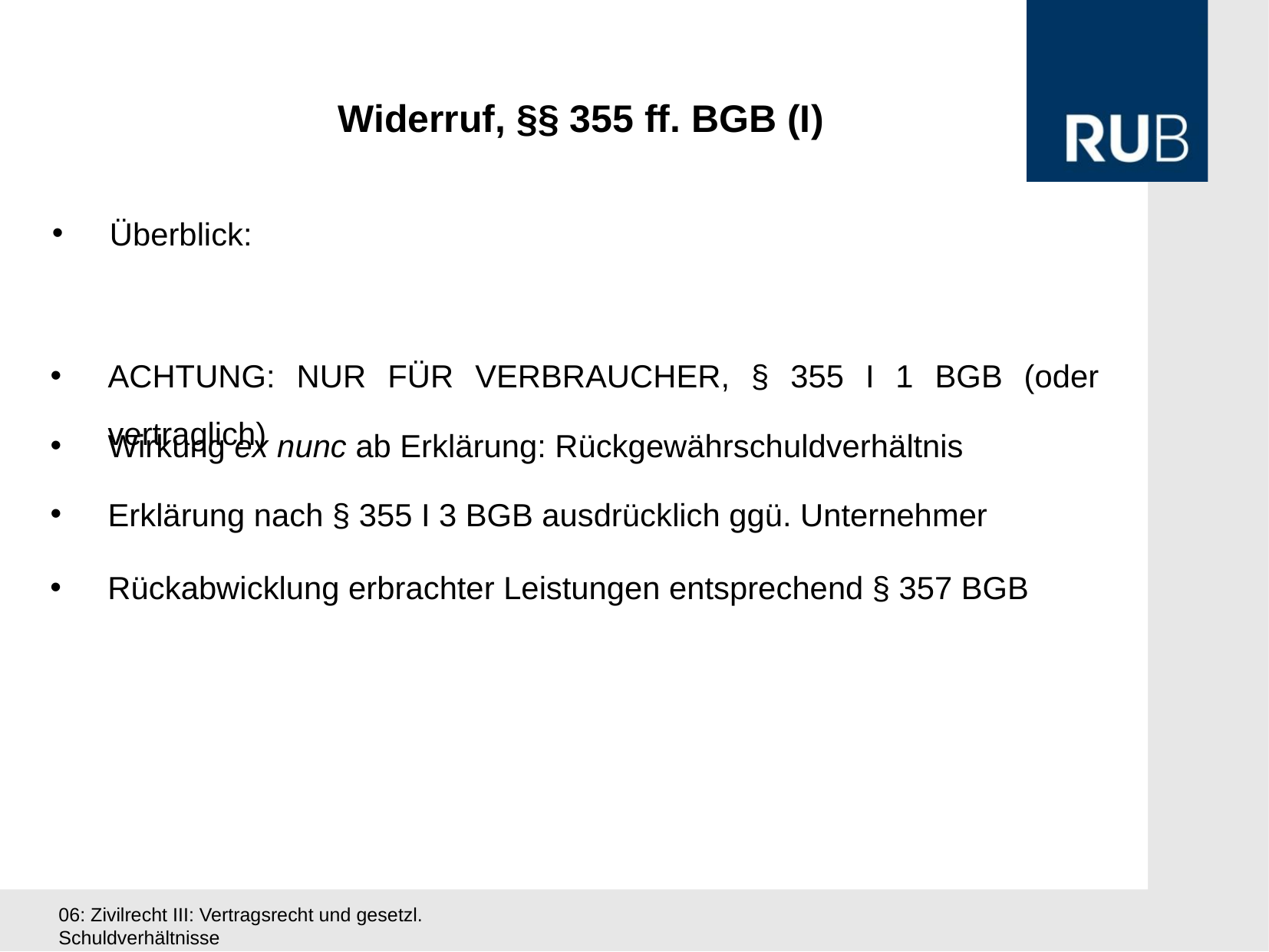

Widerruf, §§ 355 ff. BGB (I)
Überblick:
ACHTUNG: NUR FÜR VERBRAUCHER, § 355 I 1 BGB (oder  vertraglich)
Wirkung ex nunc ab Erklärung: Rückgewährschuldverhältnis
Erklärung nach § 355 I 3 BGB ausdrücklich ggü. Unternehmer
Rückabwicklung erbrachter Leistungen entsprechend § 357 BGB
06: Zivilrecht III: Vertragsrecht und gesetzl. Schuldverhältnisse